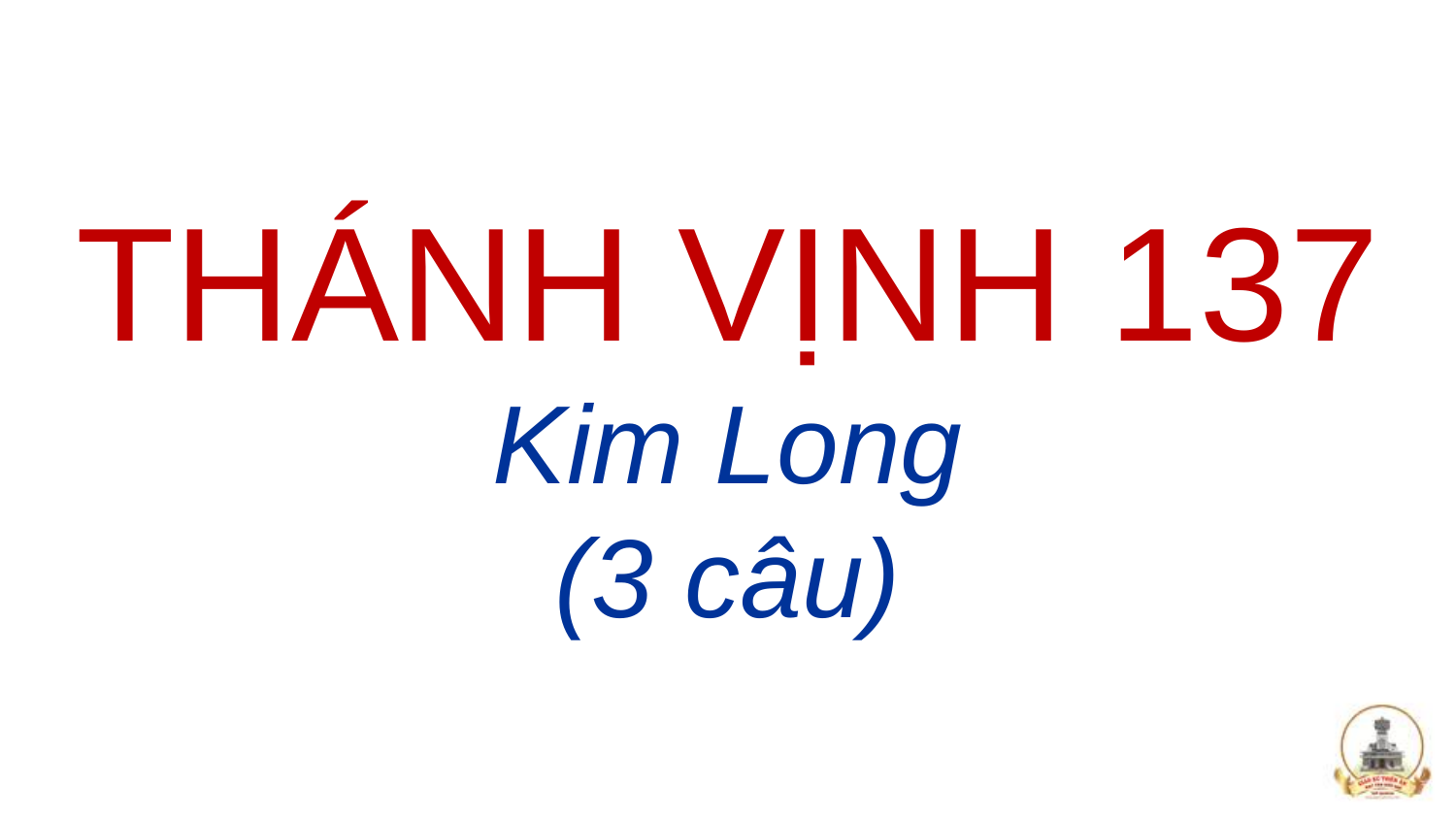

# THÁNH VỊNH 137 Kim Long (3 câu)